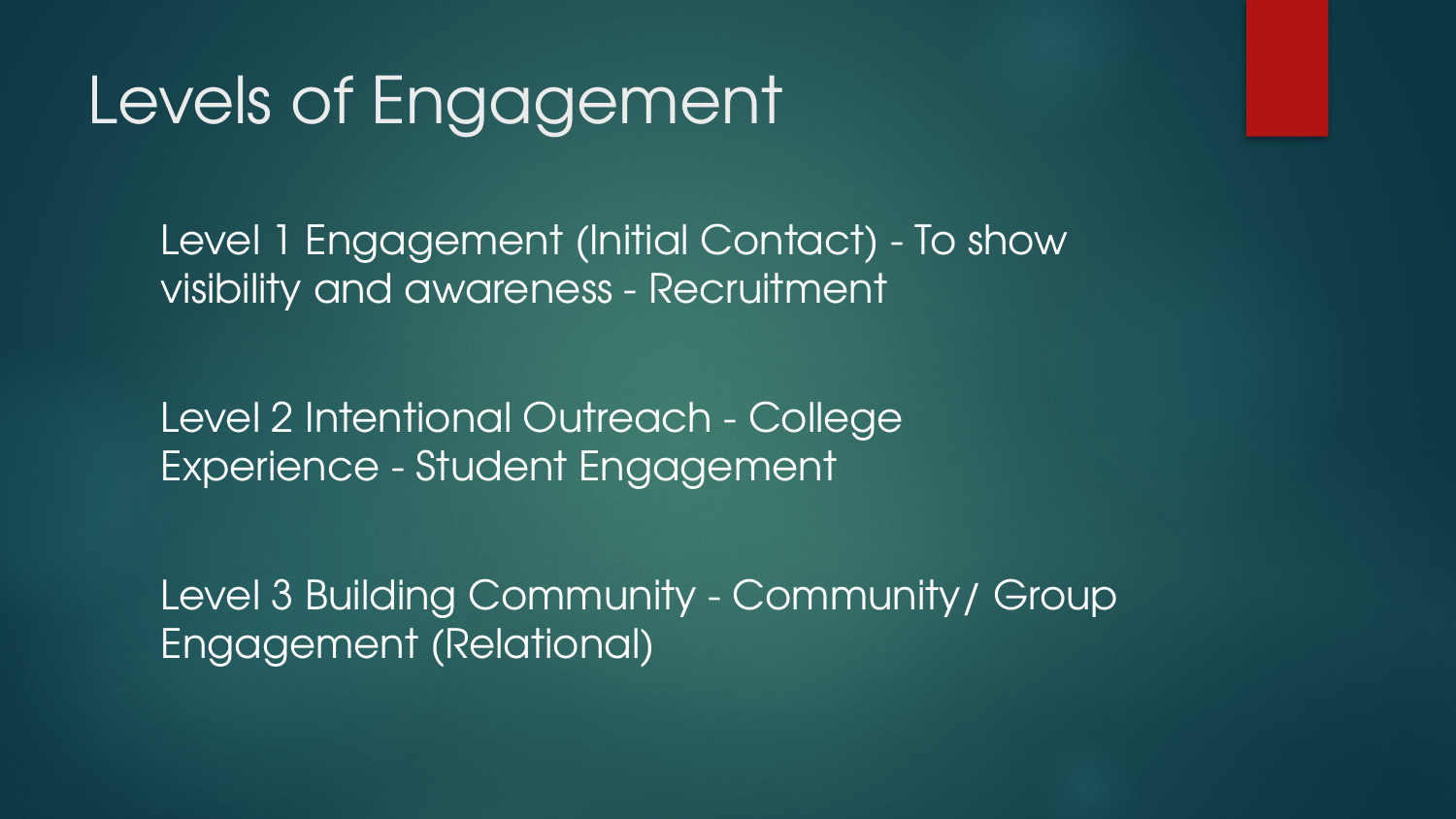

# Levels of Engagement
Level 1 Engagement (Initial Contact) - To show visibility and awareness - Recruitment

Level 2 Intentional Outreach - College Experience - Student Engagement

Level 3 Building Community - Community/ Group Engagement (Relational)